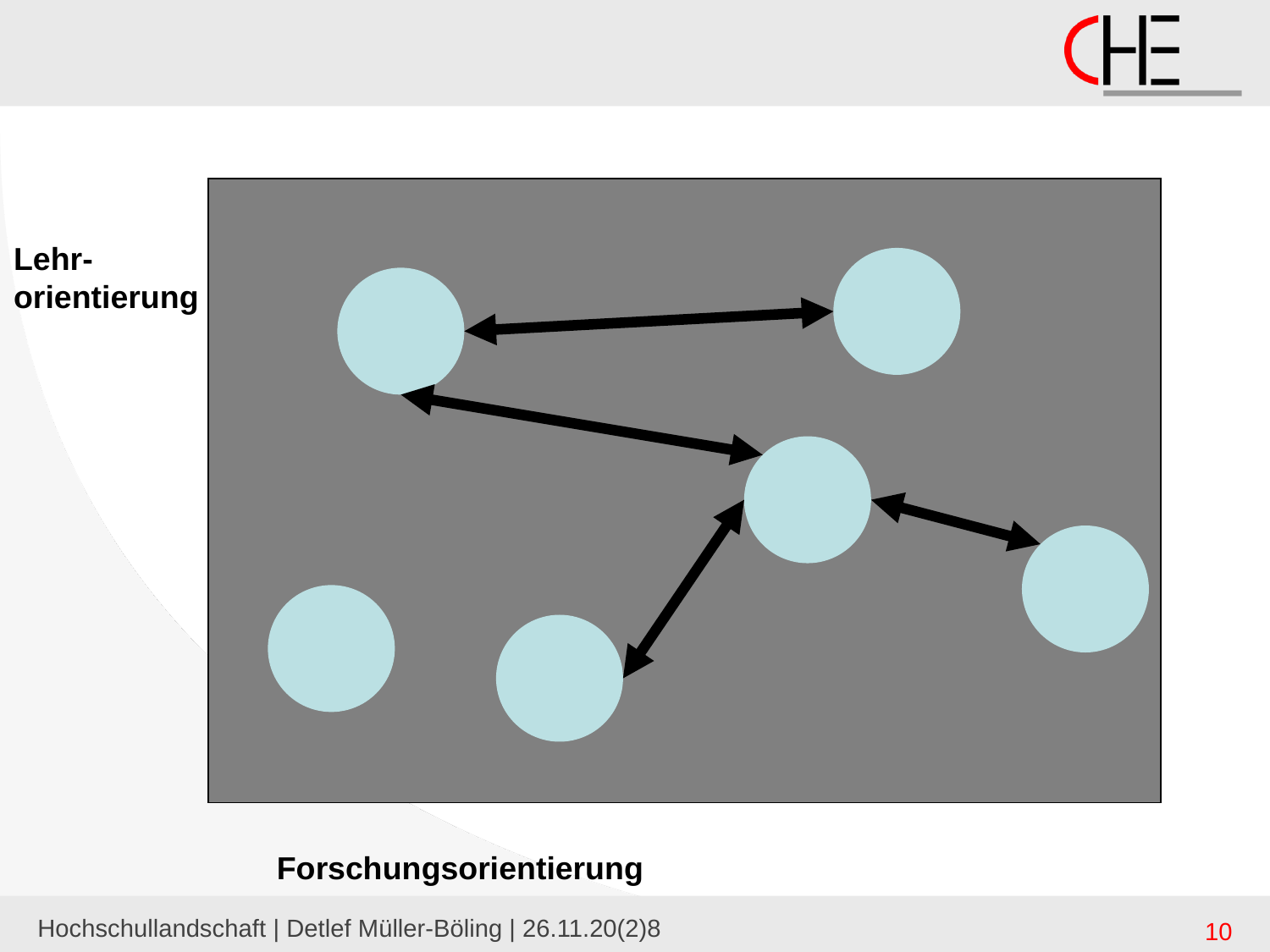

Uni

Fachhochschule

Berufsakademie

Lehr-
orientierung

Universität
Fachhochschule
Berufsakademie

Forschungsorientierung
Hochschullandschaft | Detlef Müller-Böling | 26.11.20(2)8
10